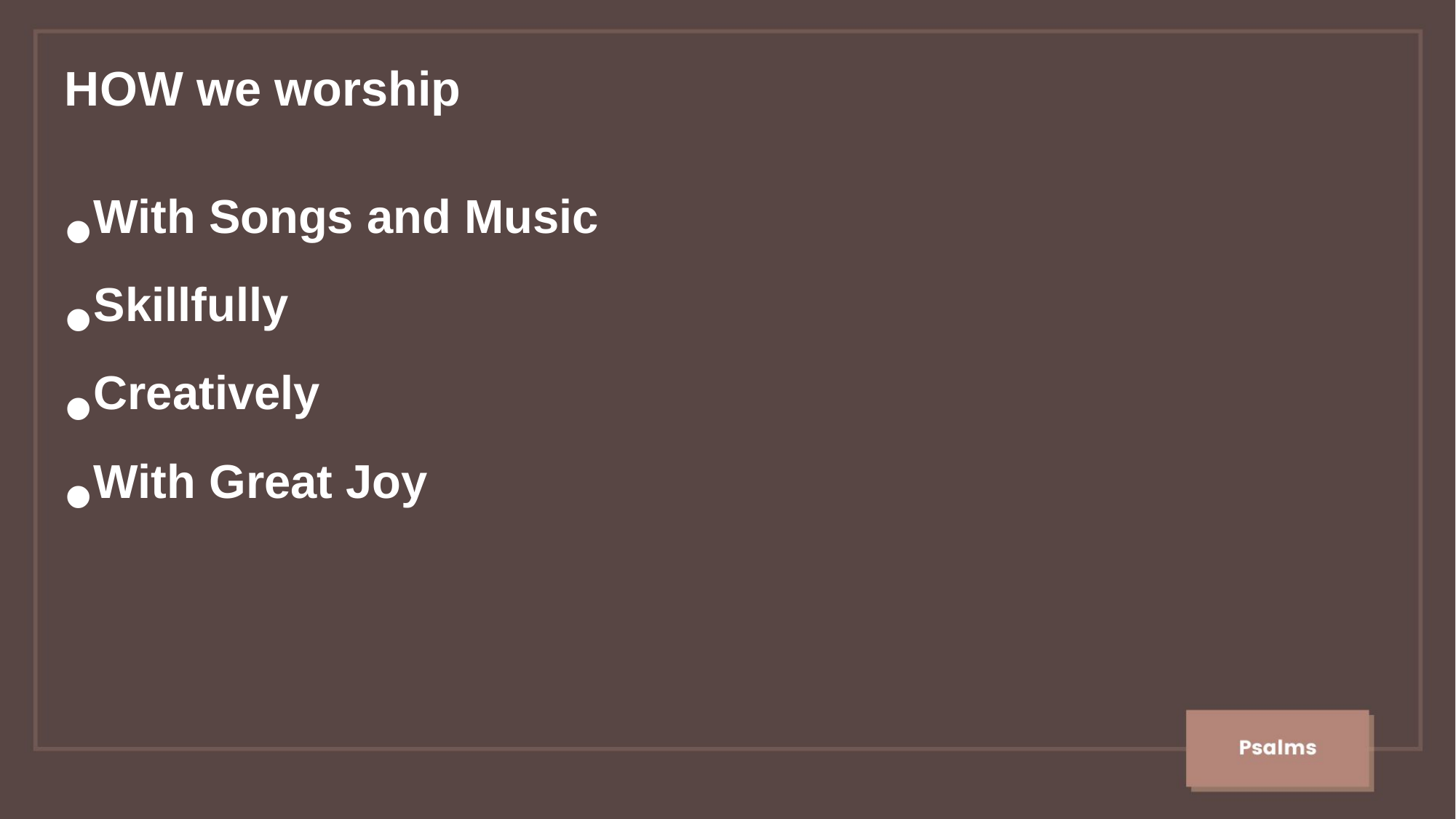

HOW we worship

With Songs and Music
Skillfully
Creatively
With Great Joy